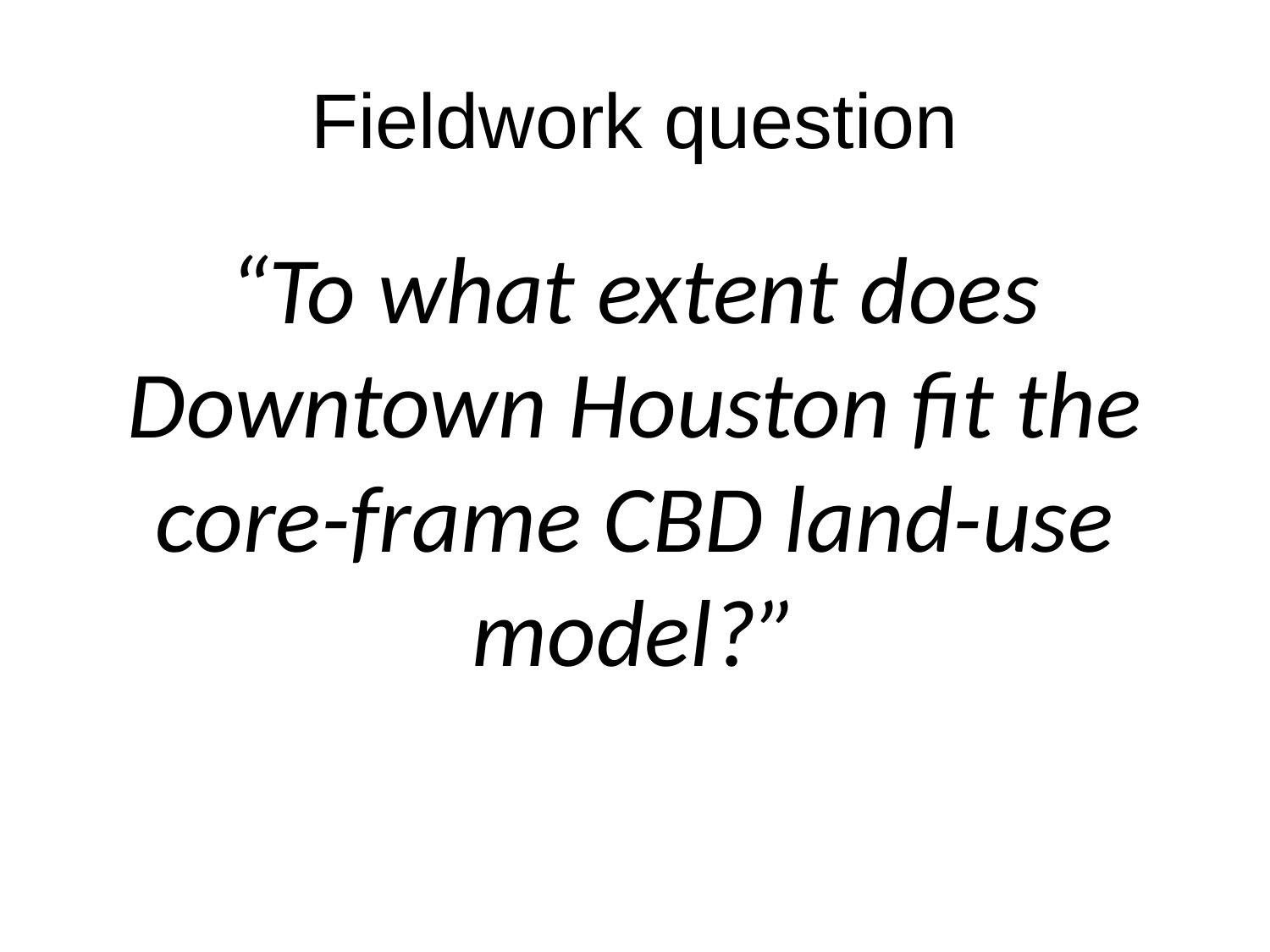

# Fieldwork question
“To what extent does Downtown Houston fit the core-frame CBD land-use model?”